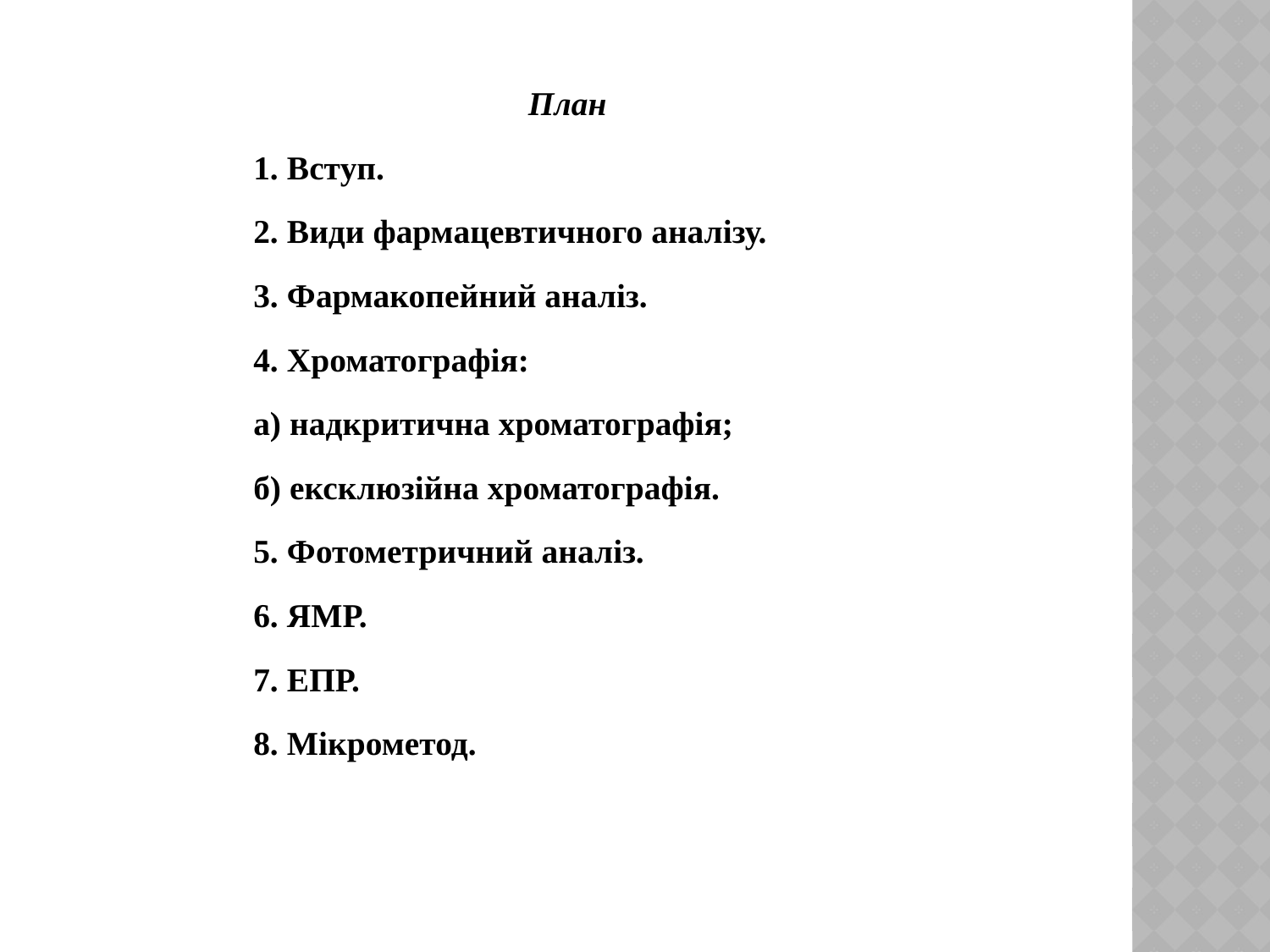

План
1. Вступ.
2. Види фармацевтичного аналізу.
3. Фармакопейний аналіз.
4. Хроматографія:
а) надкритична хроматографія;
б) ексклюзійна хроматографія.
5. Фотометричний аналіз.
6. ЯМР.
7. ЕПР.
8. Мікрометод.